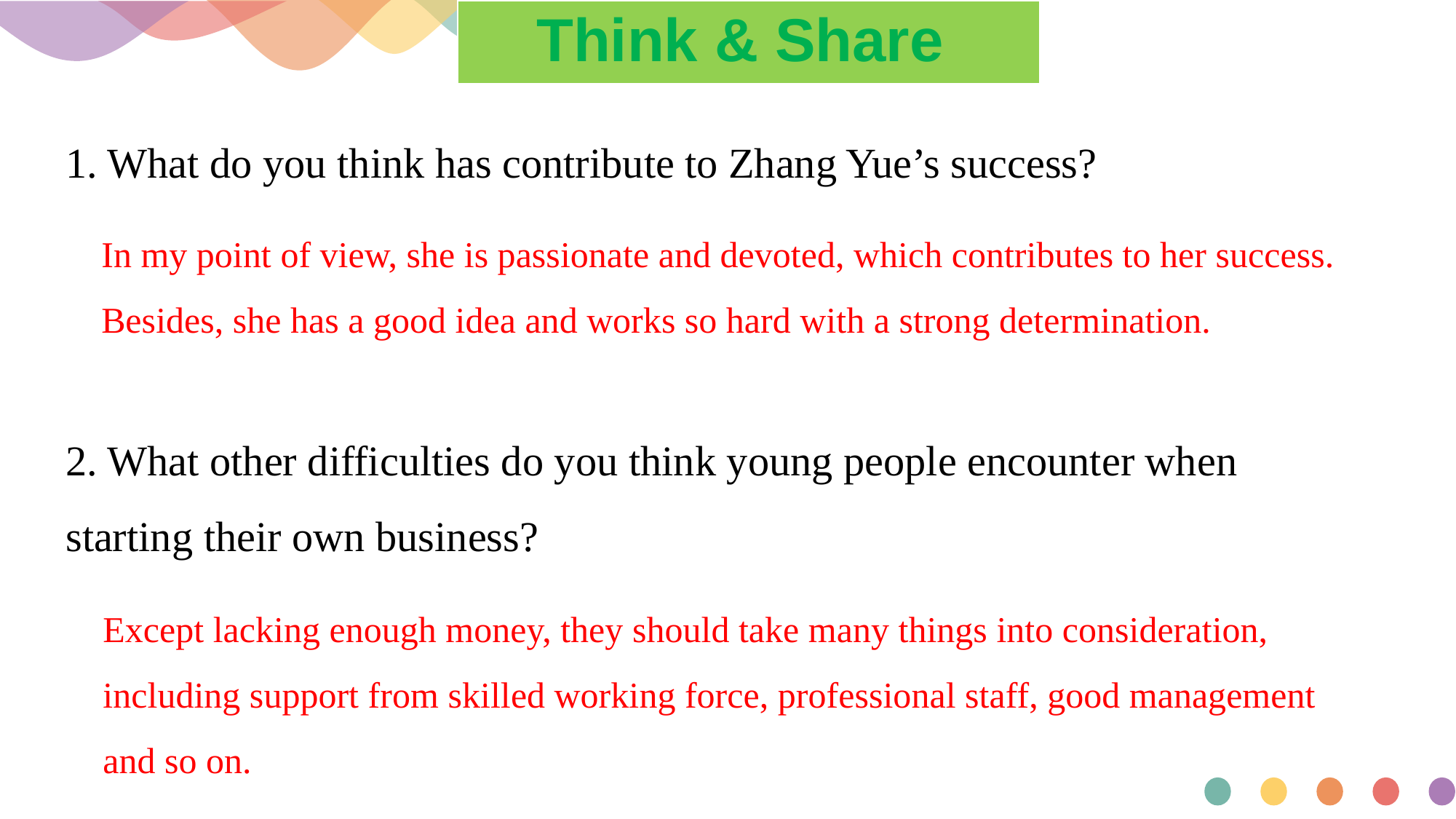

| Think & Share |
| --- |
1. What do you think has contribute to Zhang Yue’s success?
In my point of view, she is passionate and devoted, which contributes to her success.
Besides, she has a good idea and works so hard with a strong determination.
2. What other difficulties do you think young people encounter when starting their own business?
Except lacking enough money, they should take many things into consideration,
including support from skilled working force, professional staff, good management
and so on.